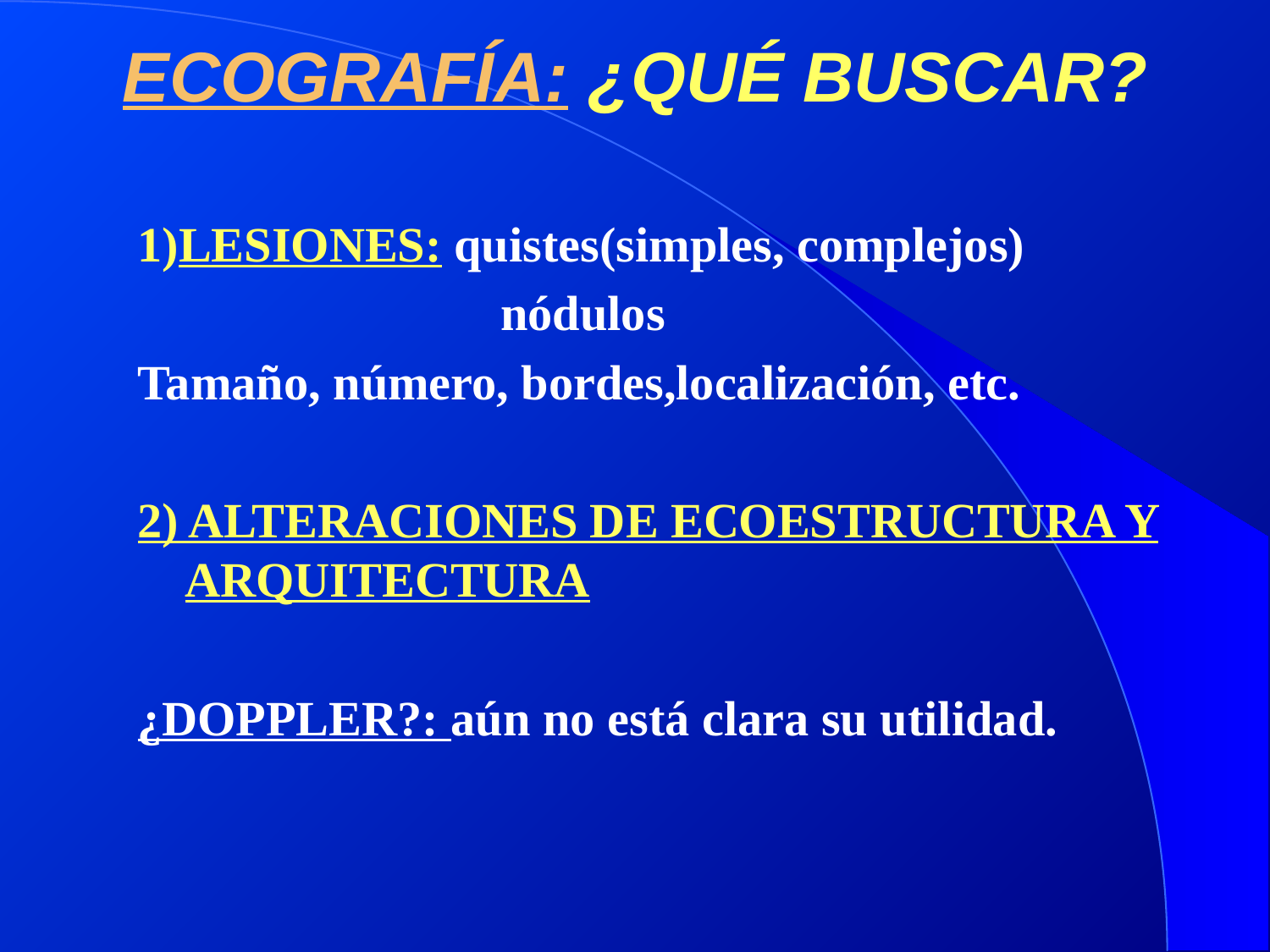

# ECOGRAFÍA: ¿QUÉ BUSCAR?
1)LESIONES: quistes(simples, complejos)
			     nódulos
Tamaño, número, bordes,localización, etc.

2) ALTERACIONES DE ECOESTRUCTURA Y ARQUITECTURA

¿DOPPLER?: aún no está clara su utilidad.